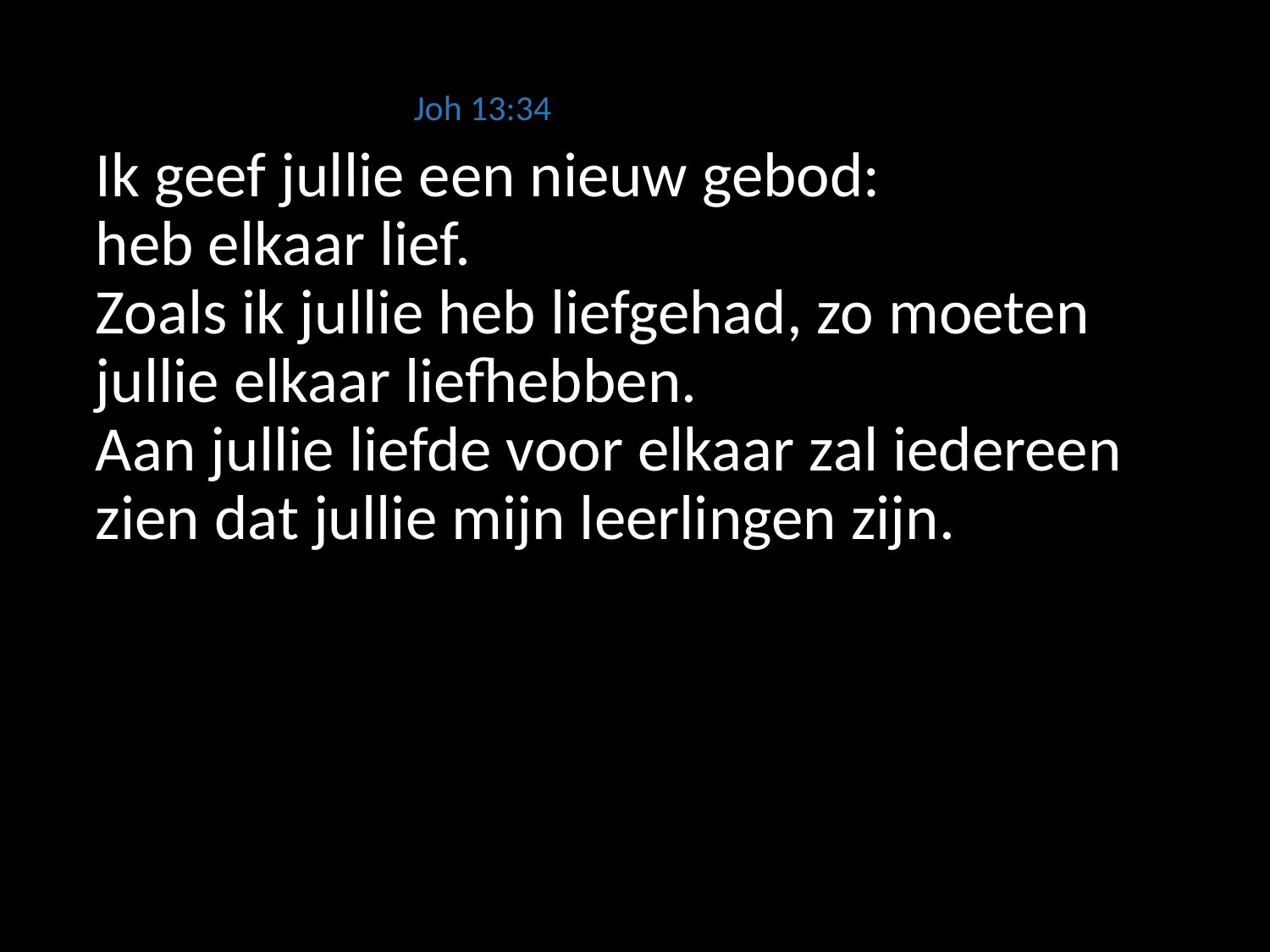

Joh 13:34
# Ik geef jullie een nieuw gebod: heb elkaar lief. Zoals ik jullie heb liefgehad, zo moeten jullie elkaar liefhebben. Aan jullie liefde voor elkaar zal iedereen zien dat jullie mijn leerlingen zijn.